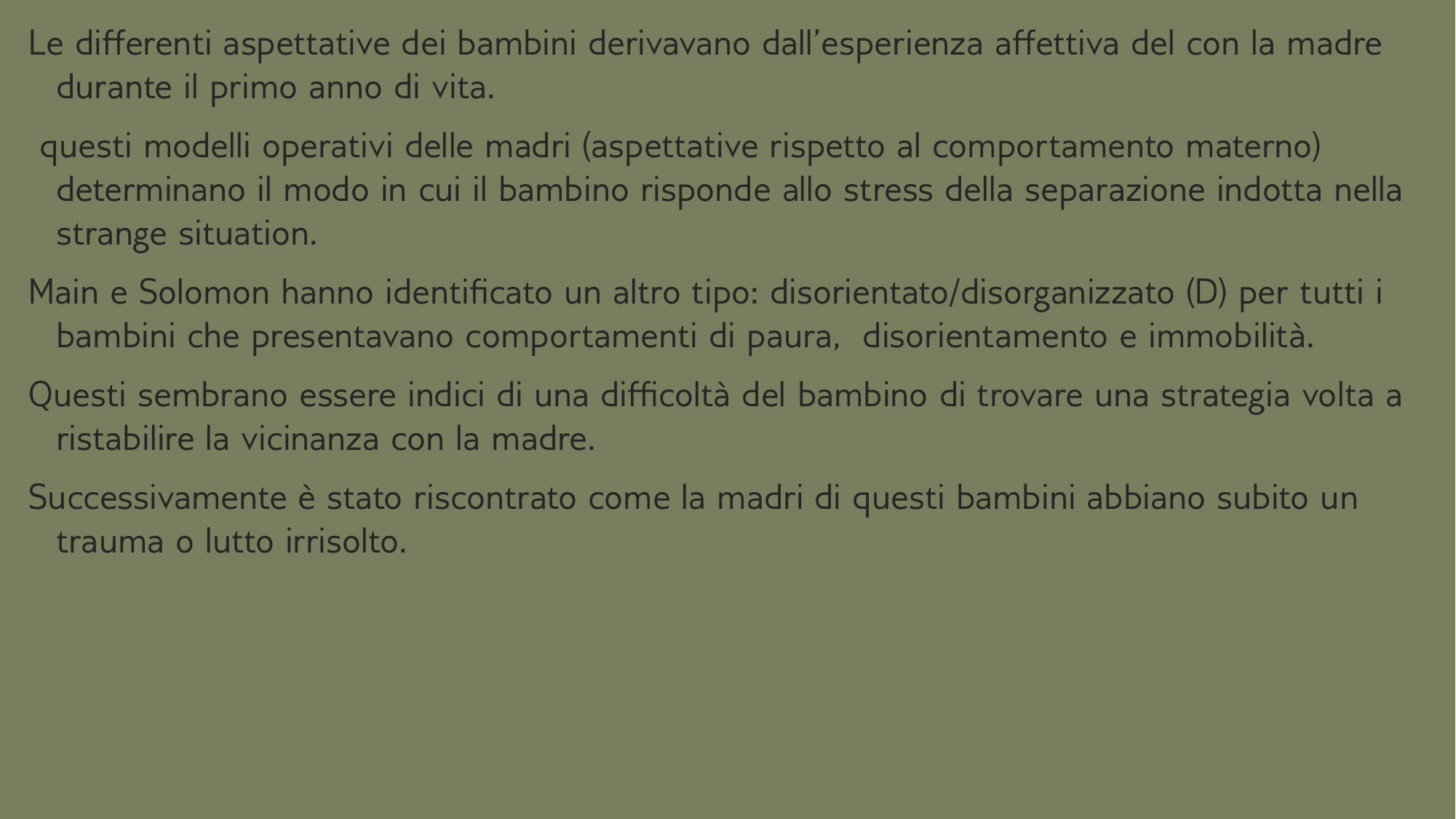

Le differenti aspettative dei bambini derivavano dall’esperienza affettiva del con la madre durante il primo anno di vita.
 questi modelli operativi delle madri (aspettative rispetto al comportamento materno) determinano il modo in cui il bambino risponde allo stress della separazione indotta nella strange situation.
Main e Solomon hanno identificato un altro tipo: disorientato/disorganizzato (D) per tutti i bambini che presentavano comportamenti di paura,  disorientamento e immobilità.
Questi sembrano essere indici di una difficoltà del bambino di trovare una strategia volta a ristabilire la vicinanza con la madre.
Successivamente è stato riscontrato come la madri di questi bambini abbiano subito un trauma o lutto irrisolto.